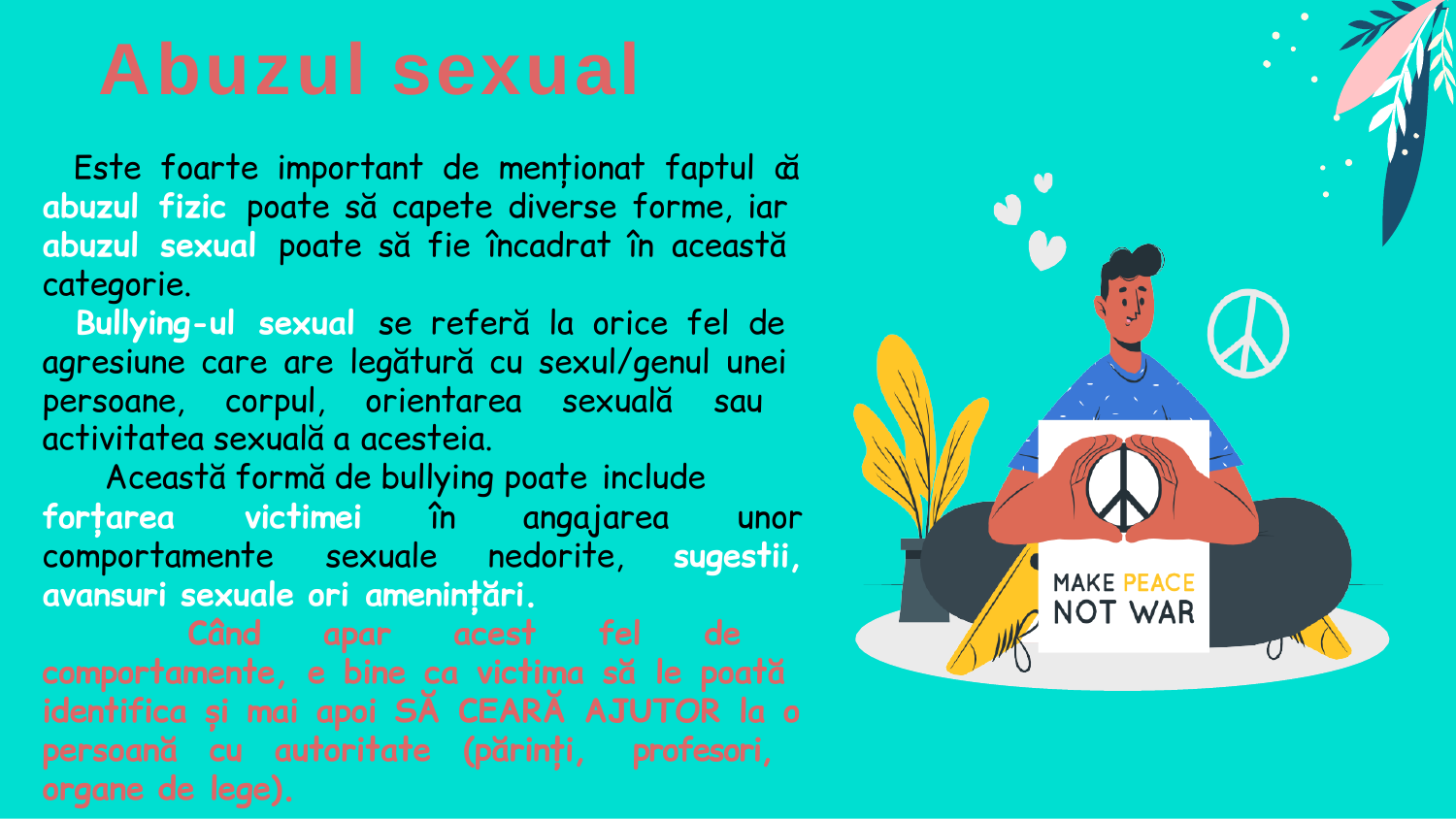

# Abuzul sexual

Este foarte important de menționat faptul că  abuzul fizic poate să capete diverse forme, iar  abuzul sexual poate să fie încadrat în această  categorie.
Bullying-ul sexual se referă la orice fel de  agresiune care are legătură cu sexul/genul unei  persoane, corpul, orientarea sexuală sau  activitatea sexuală a acesteia.
Această formă de bullying poate include

forțarea	victimei	în
comportamente	sexuale
angajarea	unor
nedorite,	sugestii,
avansuri sexuale ori amenințări.
Când apar acest fel de  comportamente, e bine ca victima să le poată  identifica și mai apoi SĂ CEARĂ AJUTOR la o  persoană cu autoritate (părinți, profesori,  organe de lege).